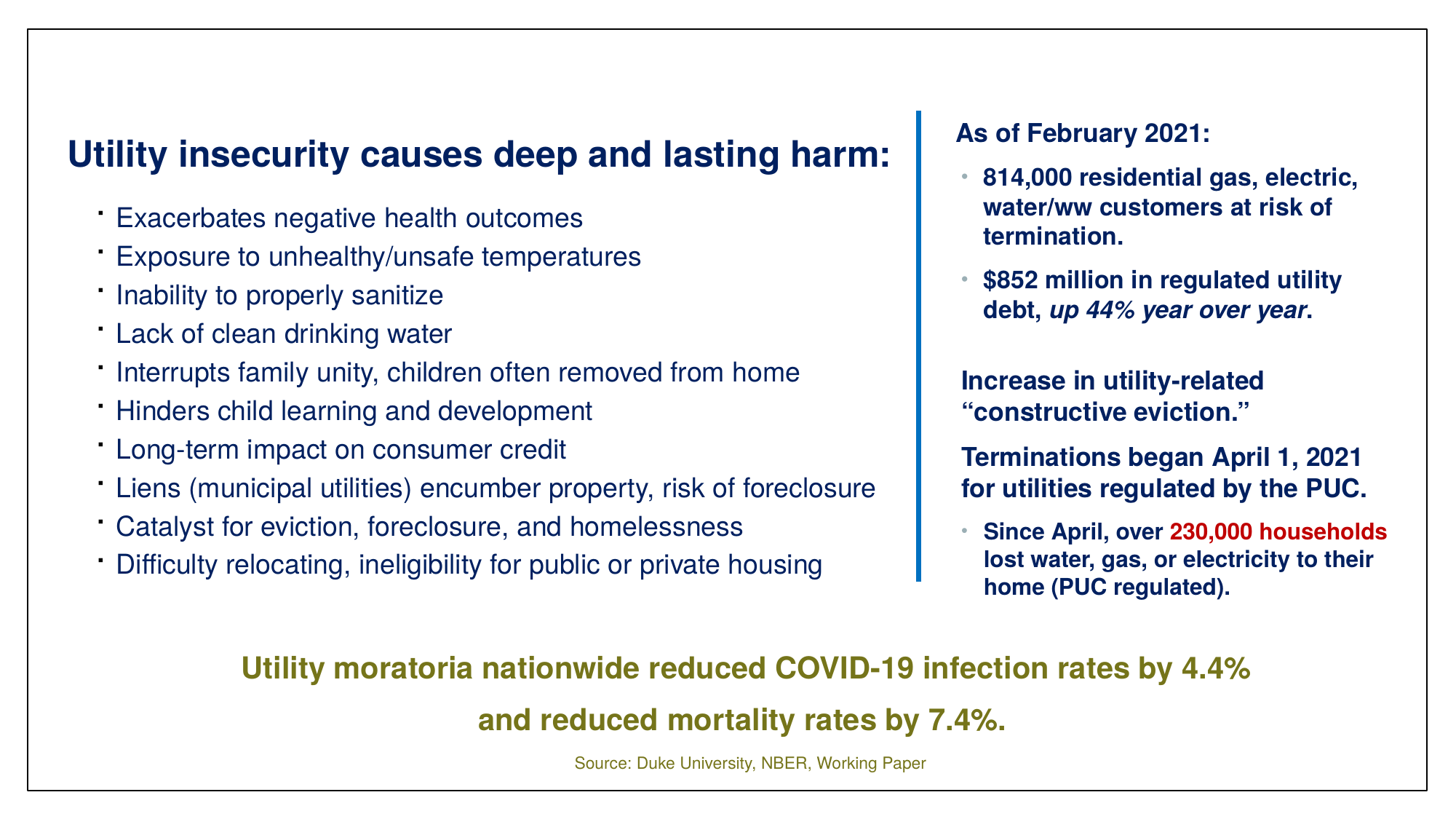

Utility insecurity causes deep and lasting harm:

Exacerbates negative health outcomes
Exposure to unhealthy/unsafe temperatures
Inability to properly sanitize
Lack of clean drinking water
Interrupts family unity, children often removed from home
Hinders child learning and development
Long-term impact on consumer credit
Liens (municipal utilities) encumber property, risk of foreclosure
Catalyst for eviction, foreclosure, and homelessness
Difficulty relocating, ineligibility for public or private housing
As of February 2021:
814,000 residential gas, electric, water/ww customers at risk of termination.
$852 million in regulated utility debt, up 44% year over year.

Increase in utility-related “constructive eviction.”
Terminations began April 1, 2021 for utilities regulated by the PUC.
Since April, over 230,000 households lost water, gas, or electricity to their home (PUC regulated).
Utility moratoria nationwide reduced COVID-19 infection rates by 4.4%
and reduced mortality rates by 7.4%.
Source: Duke University, NBER, Working Paper